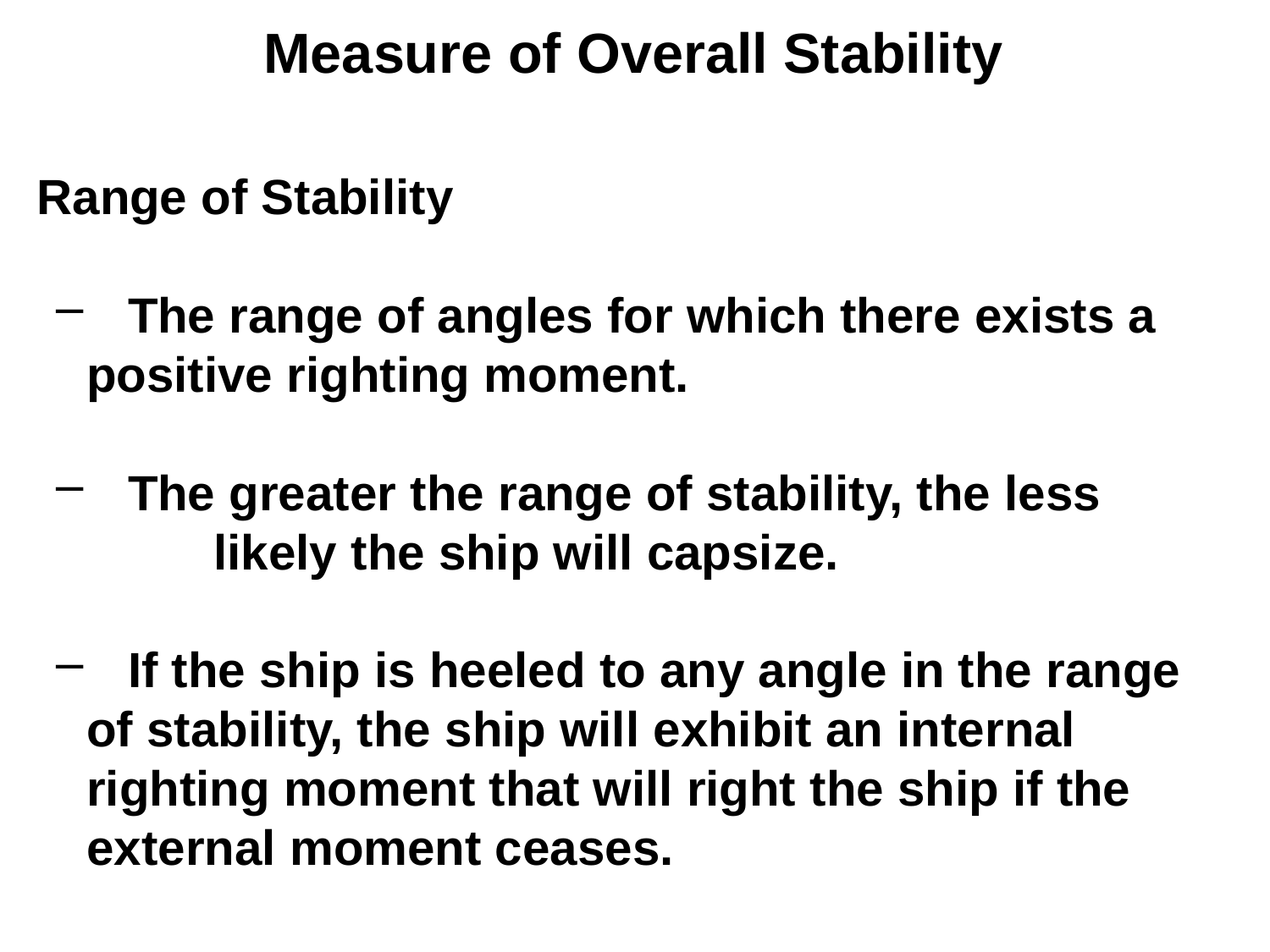

Measure of Overall Stability
 Range of Stability

   The range of angles for which there exists a 	positive righting moment.

   The greater the range of stability, the less 		likely the ship will capsize.

   If the ship is heeled to any angle in the range 	of stability, the ship will exhibit an internal 		righting moment that will right the ship if the 	external moment ceases.